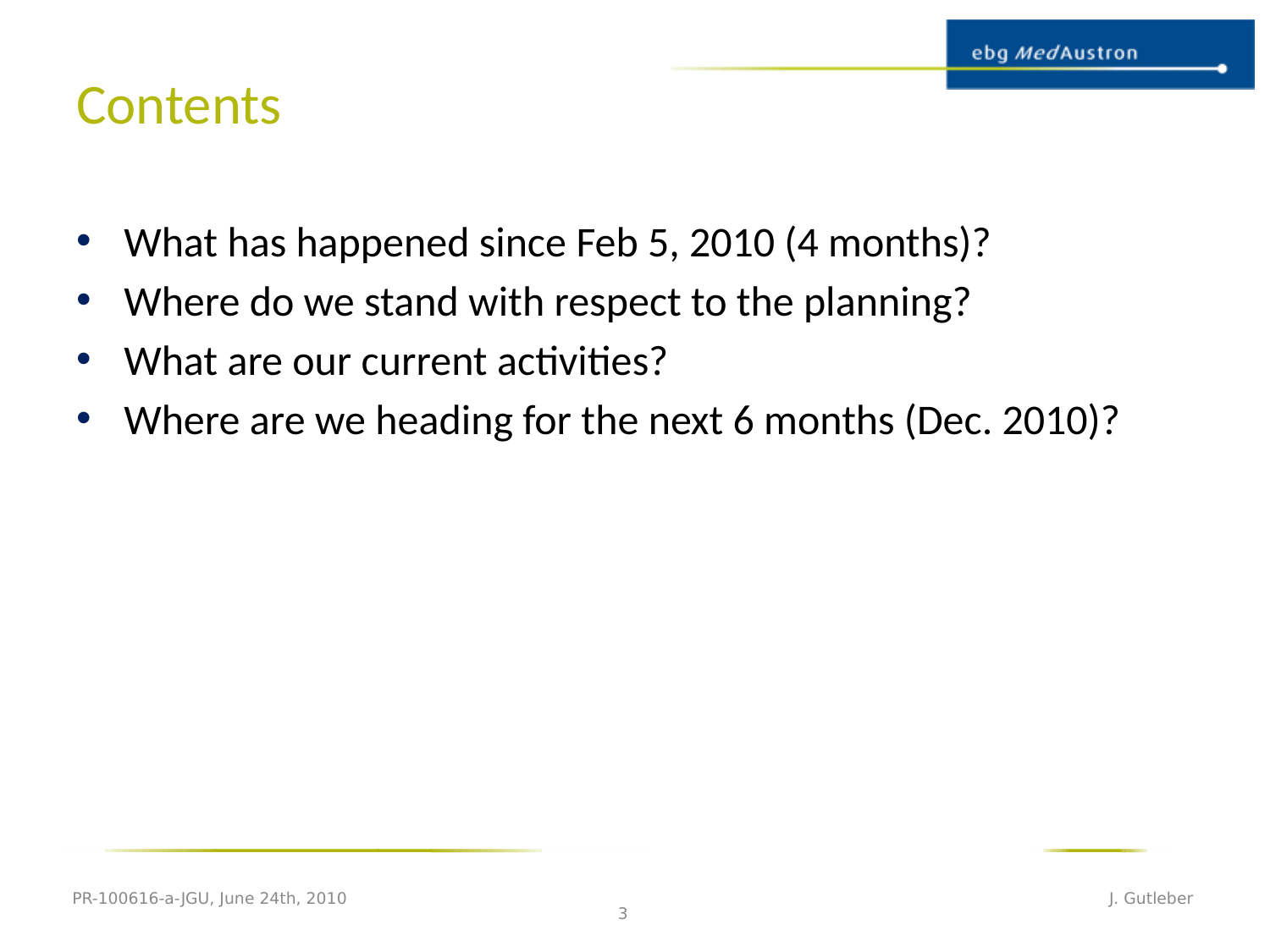

# Contents
What has happened since Feb 5, 2010 (4 months)?
Where do we stand with respect to the planning?
What are our current activities?
Where are we heading for the next 6 months (Dec. 2010)?
PR-100616-a-JGU, June 24th, 2010
J. Gutleber
3